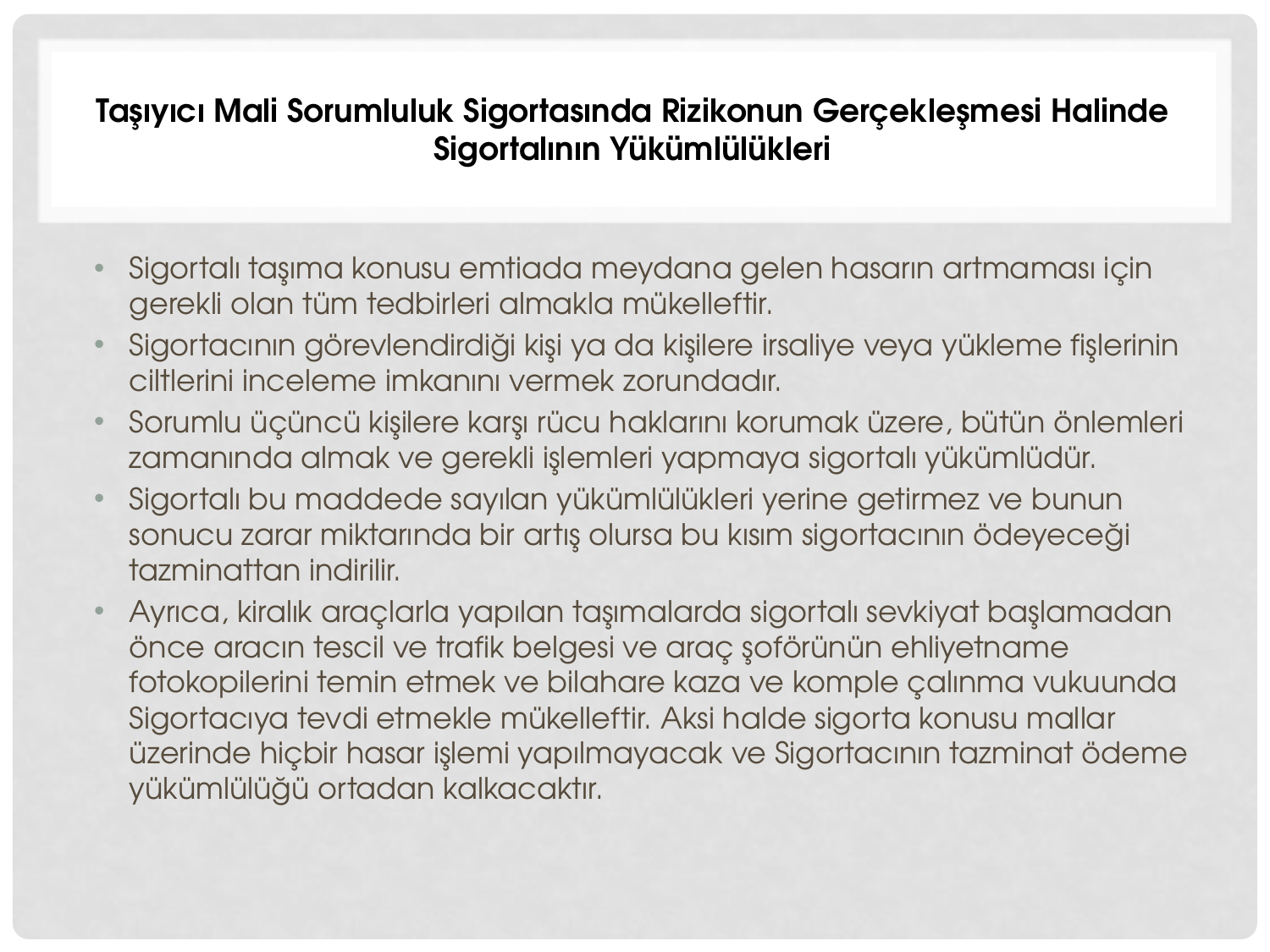

# Taşıyıcı Mali Sorumluluk Sigortasında Rizikonun Gerçekleşmesi Halinde Sigortalının Yükümlülükleri
Sigortalı taşıma konusu emtiada meydana gelen hasarın artmaması için gerekli olan tüm tedbirleri almakla mükelleftir.
Sigortacının görevlendirdiği kişi ya da kişilere irsaliye veya yükleme fişlerinin ciltlerini inceleme imkanını vermek zorundadır.
Sorumlu üçüncü kişilere karşı rücu haklarını korumak üzere, bütün önlemleri zamanında almak ve gerekli işlemleri yapmaya sigortalı yükümlüdür.
Sigortalı bu maddede sayılan yükümlülükleri yerine getirmez ve bunun sonucu zarar miktarında bir artış olursa bu kısım sigortacının ödeyeceği tazminattan indirilir.
Ayrıca, kiralık araçlarla yapılan taşımalarda sigortalı sevkiyat başlamadan önce aracın tescil ve trafik belgesi ve araç şoförünün ehliyetname fotokopilerini temin etmek ve bilahare kaza ve komple çalınma vukuunda Sigortacıya tevdi etmekle mükelleftir. Aksi halde sigorta konusu mallar üzerinde hiçbir hasar işlemi yapılmayacak ve Sigortacının tazminat ödeme yükümlülüğü ortadan kalkacaktır.